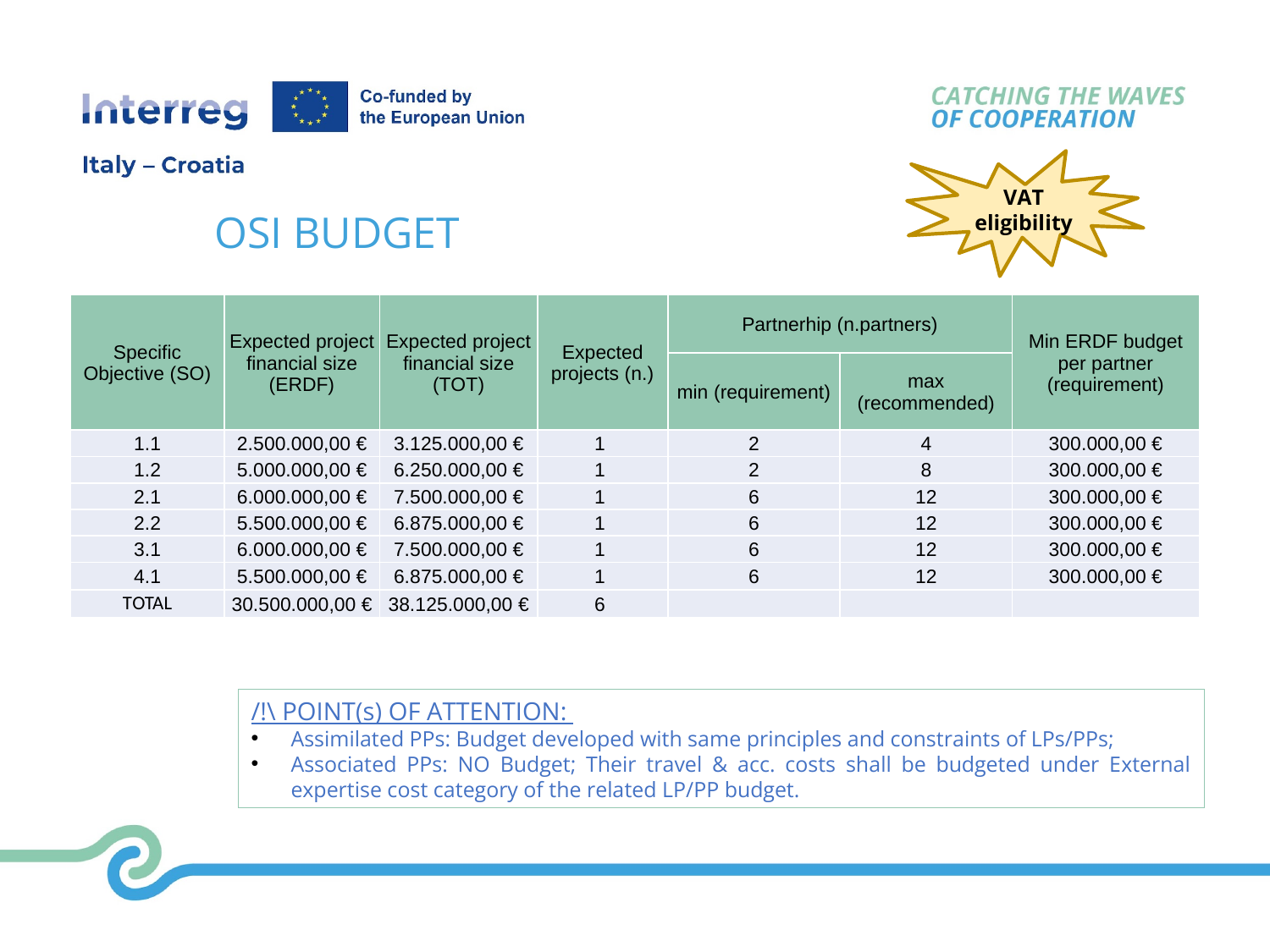

VAT eligibility
OSI BUDGET
| Specific Objective (SO) | Expected project financial size (ERDF) | Expected project financial size (TOT) | Expected projects (n.) | Partnerhip (n.partners) |  | Min ERDF budget per partner (requirement) |
| --- | --- | --- | --- | --- | --- | --- |
|  |  |  |  | min (requirement) | max (recommended) |  |
| 1.1 | 2.500.000,00 € | 3.125.000,00 € | 1 | 2 | 4 | 300.000,00 € |
| 1.2 | 5.000.000,00 € | 6.250.000,00 € | 1 | 2 | 8 | 300.000,00 € |
| 2.1 | 6.000.000,00 € | 7.500.000,00 € | 1 | 6 | 12 | 300.000,00 € |
| 2.2 | 5.500.000,00 € | 6.875.000,00 € | 1 | 6 | 12 | 300.000,00 € |
| 3.1 | 6.000.000,00 € | 7.500.000,00 € | 1 | 6 | 12 | 300.000,00 € |
| 4.1 | 5.500.000,00 € | 6.875.000,00 € | 1 | 6 | 12 | 300.000,00 € |
| TOTAL | 30.500.000,00 € | 38.125.000,00 € | 6 |  |  |  |
/!\ POINT(s) OF ATTENTION:
Assimilated PPs: Budget developed with same principles and constraints of LPs/PPs;
Associated PPs: NO Budget; Their travel & acc. costs shall be budgeted under External expertise cost category of the related LP/PP budget.